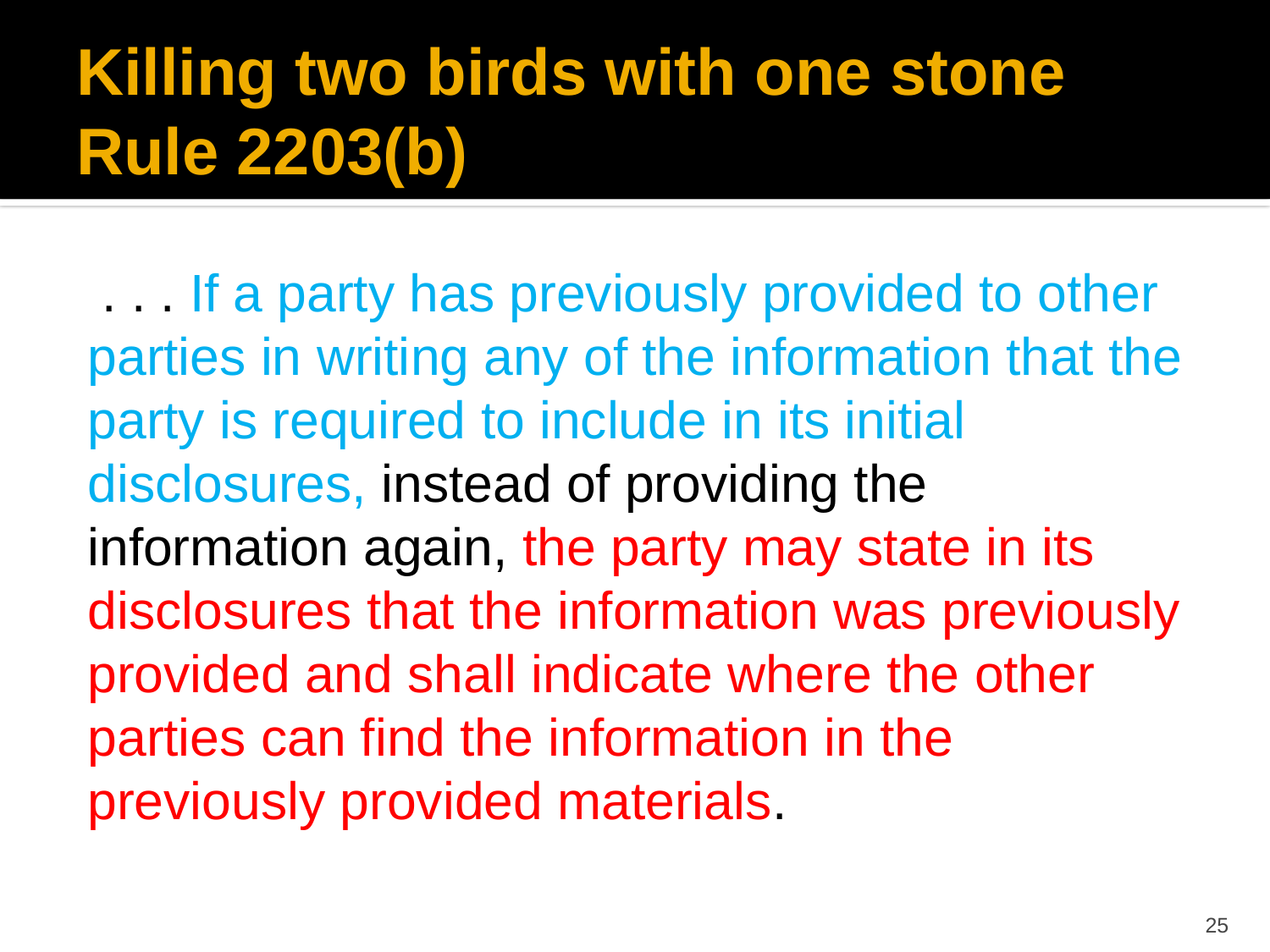

# Killing two birds with one stone Rule 2203(b)
 . . . If a party has previously provided to other parties in writing any of the information that the party is required to include in its initial disclosures, instead of providing the information again, the party may state in its disclosures that the information was previously provided and shall indicate where the other parties can find the information in the previously provided materials.
25